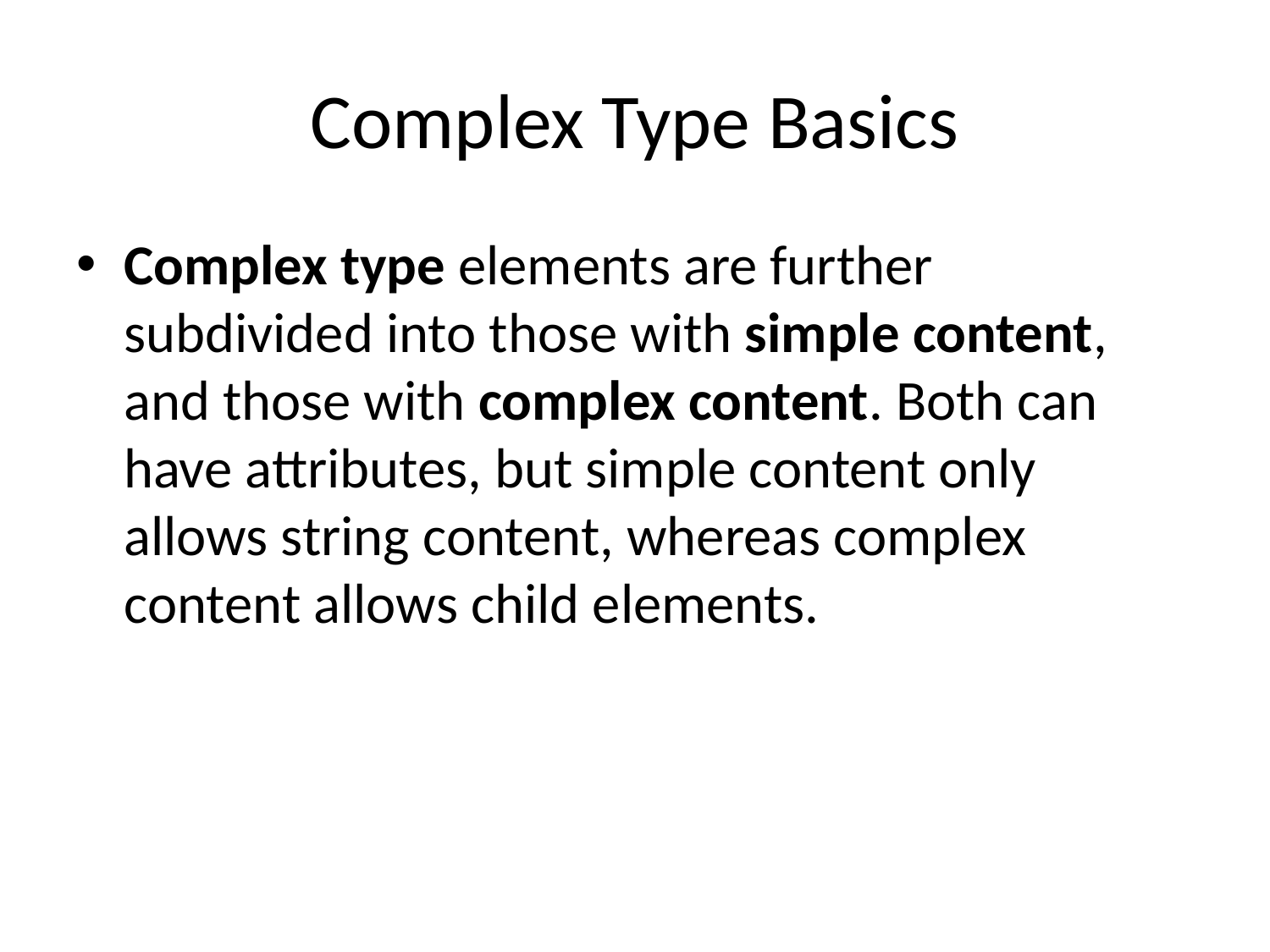

# Complex Type Basics
Complex type elements are further subdivided into those with simple content, and those with complex content. Both can have attributes, but simple content only allows string content, whereas complex content allows child elements.